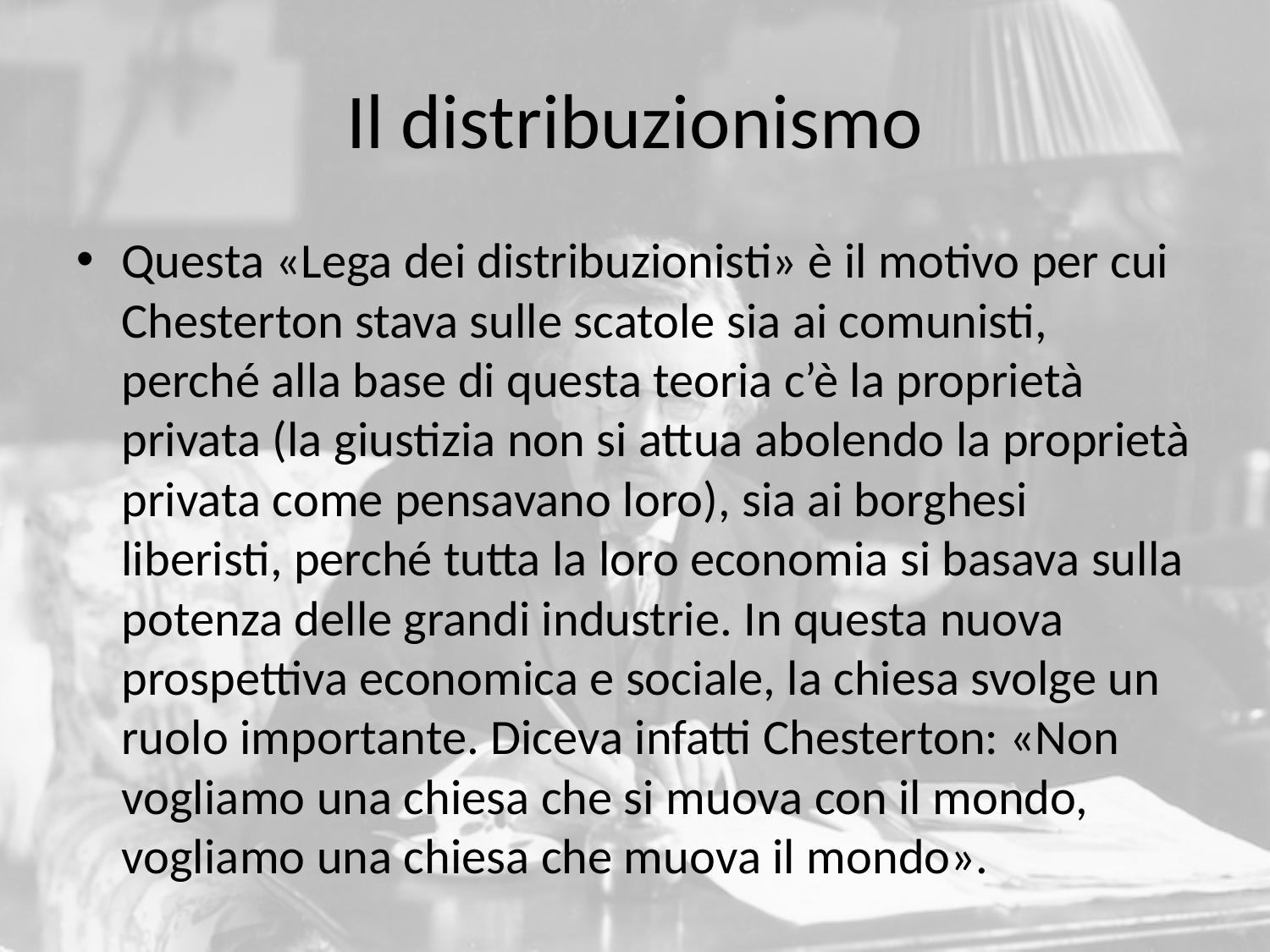

# Il distribuzionismo
Questa «Lega dei distribuzionisti» è il motivo per cui Chesterton stava sulle scatole sia ai comunisti, perché alla base di questa teoria c’è la proprietà privata (la giustizia non si attua abolendo la proprietà privata come pensavano loro), sia ai borghesi liberisti, perché tutta la loro economia si basava sulla potenza delle grandi industrie. In questa nuova prospettiva economica e sociale, la chiesa svolge un ruolo importante. Diceva infatti Chesterton: «Non vogliamo una chiesa che si muova con il mondo, vogliamo una chiesa che muova il mondo».